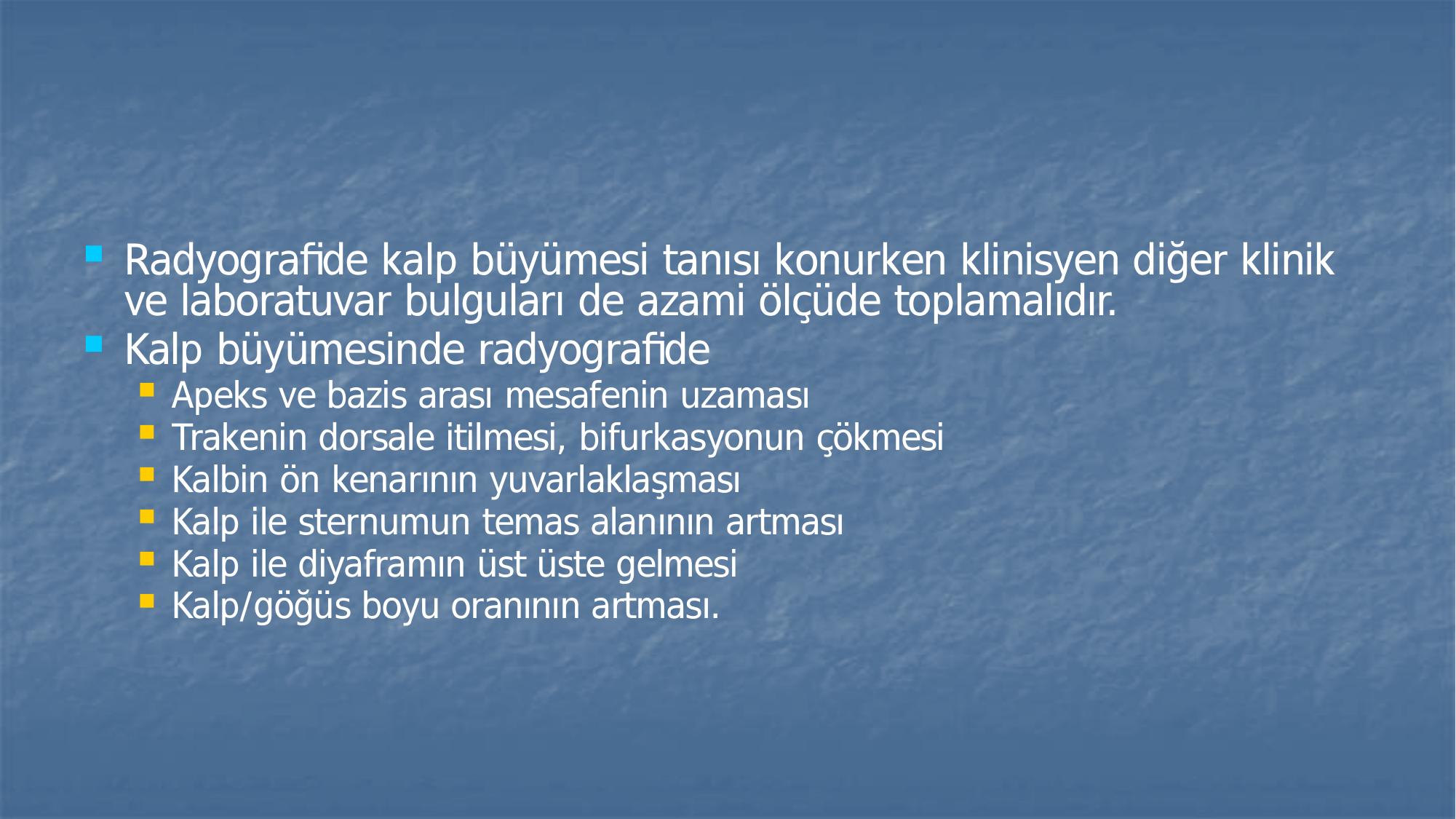

#
Radyografide kalp büyümesi tanısı konurken klinisyen diğer klinik ve laboratuvar bulguları de azami ölçüde toplamalıdır.
Kalp büyümesinde radyografide
Apeks ve bazis arası mesafenin uzaması
Trakenin dorsale itilmesi, bifurkasyonun çökmesi
Kalbin ön kenarının yuvarlaklaşması
Kalp ile sternumun temas alanının artması
Kalp ile diyaframın üst üste gelmesi
Kalp/göğüs boyu oranının artması.